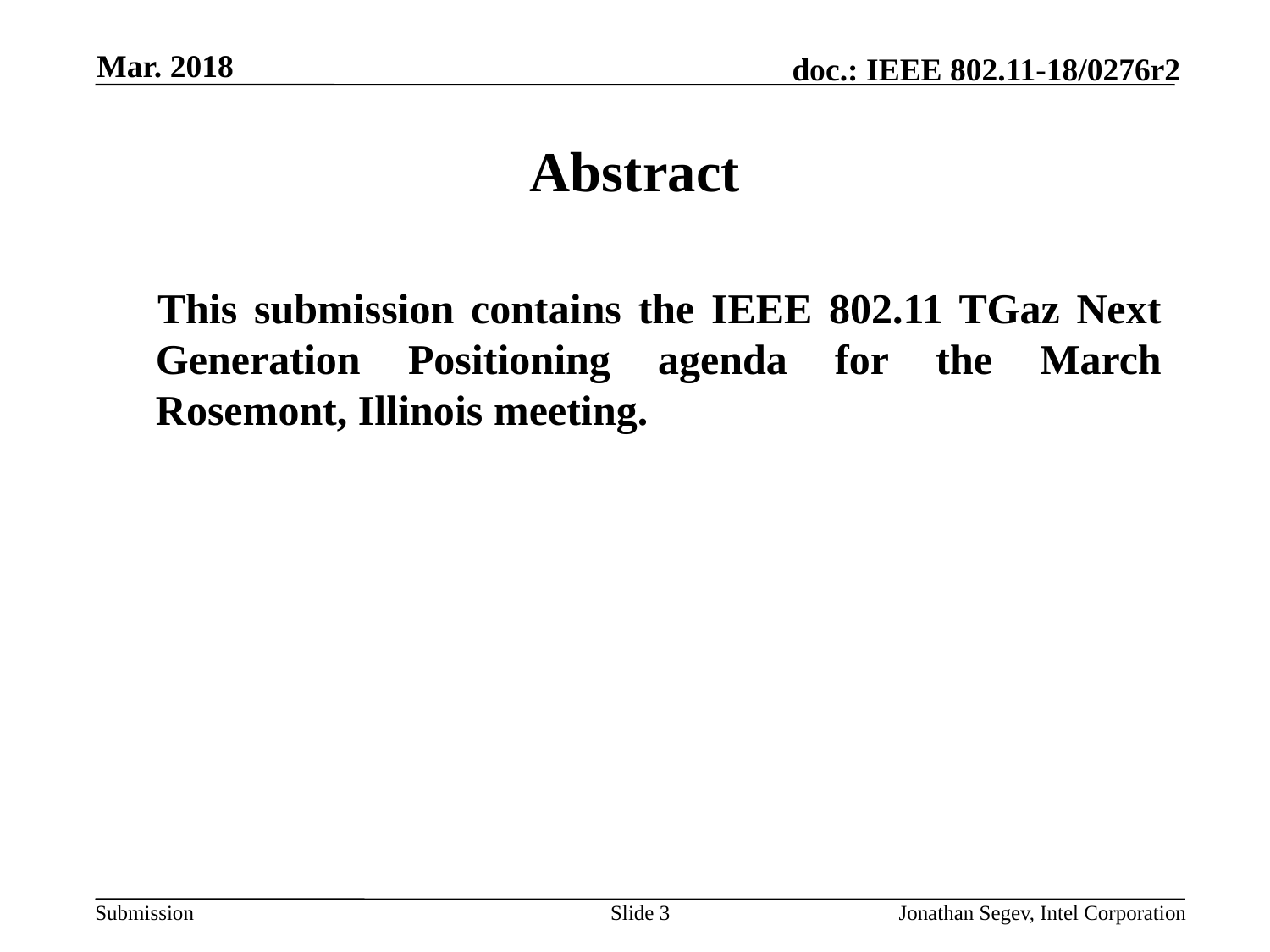

Mar. 2018
# Abstract
This submission contains the IEEE 802.11 TGaz Next Generation Positioning agenda for the March Rosemont, Illinois meeting.
Slide 3
Jonathan Segev, Intel Corporation